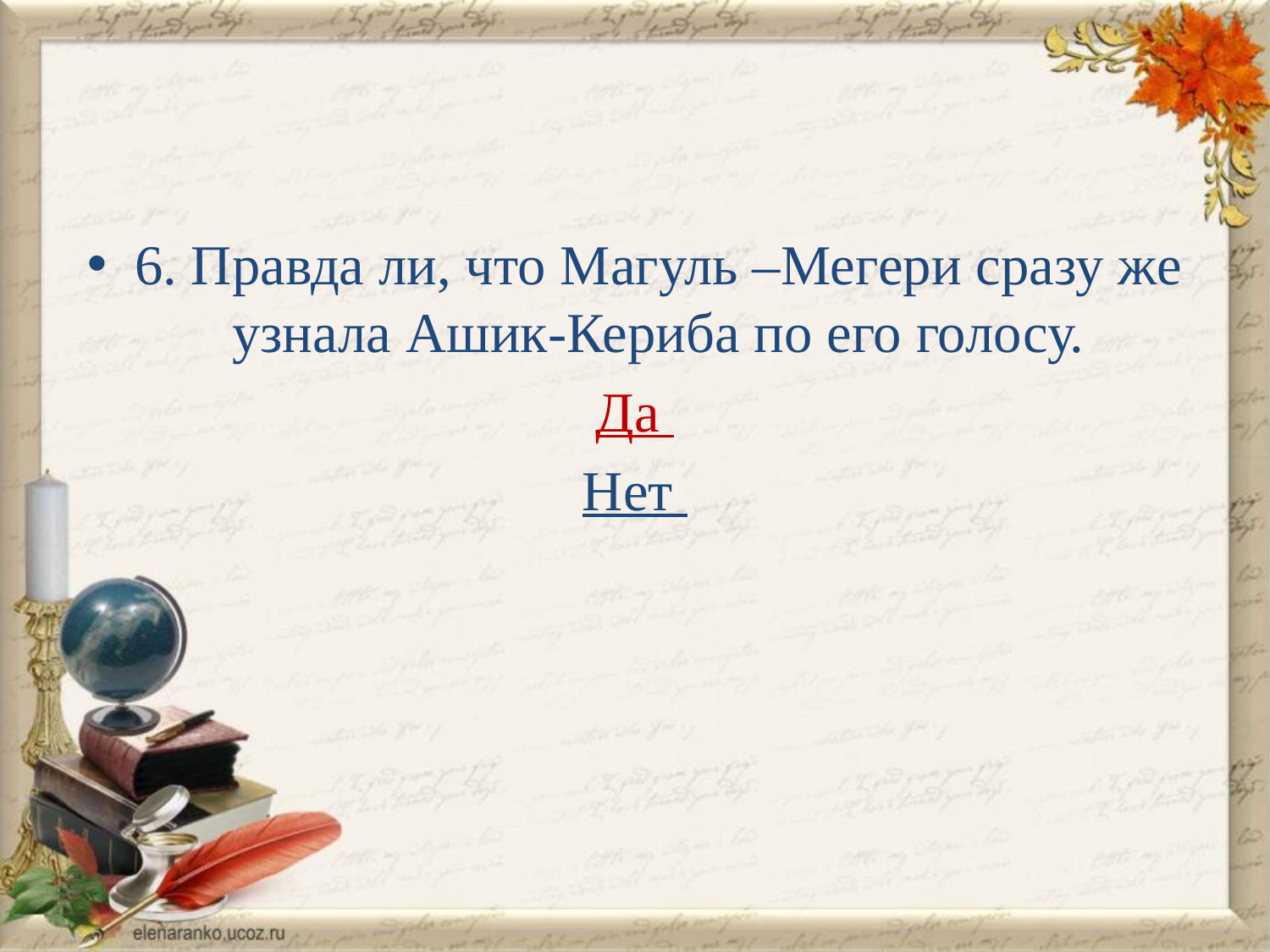

#
6. Правда ли, что Магуль –Мегери сразу же узнала Ашик-Кериба по его голосу.
Да
Нет